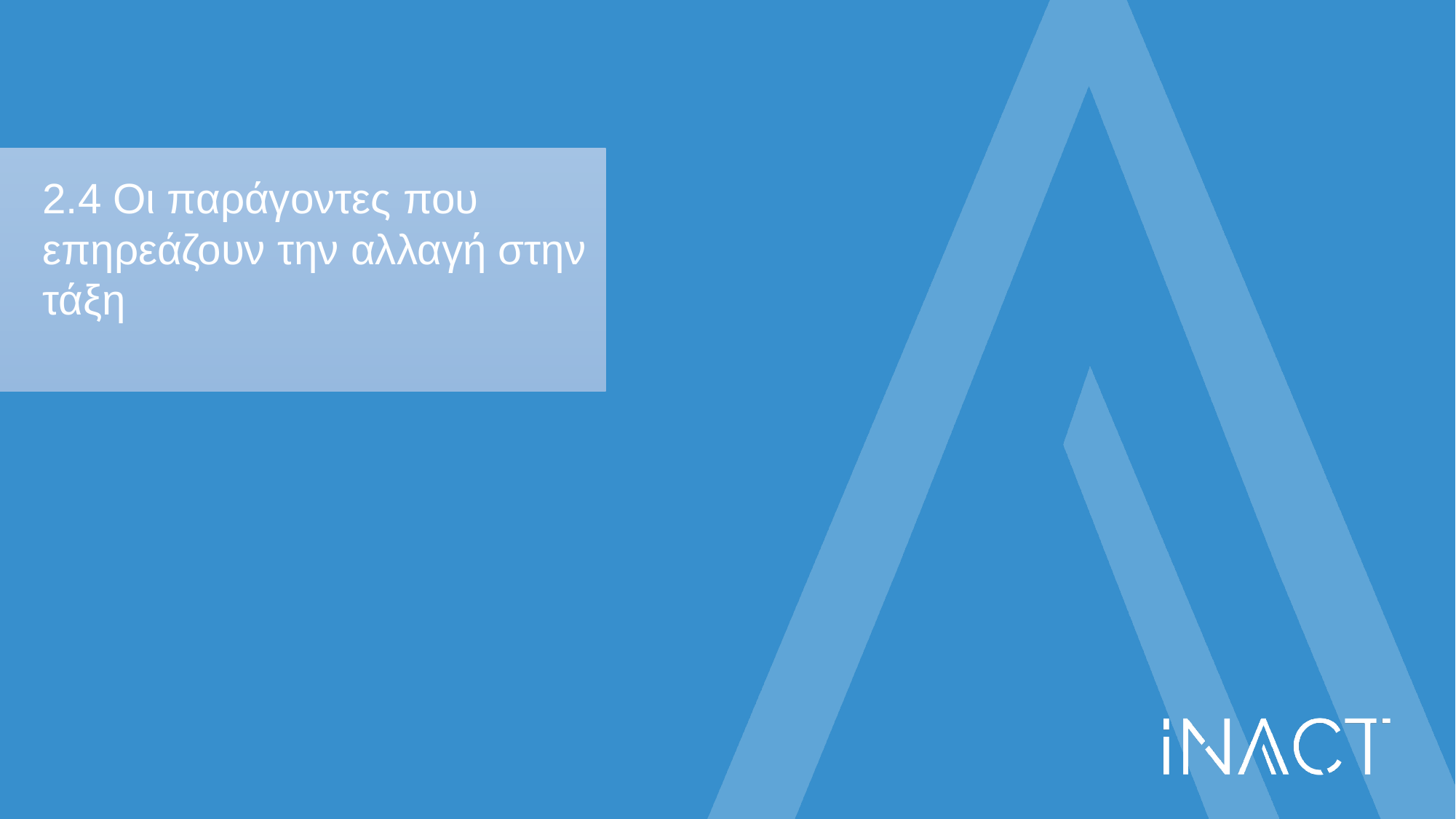

2.4 Οι παράγοντες που επηρεάζουν την αλλαγή στην τάξη